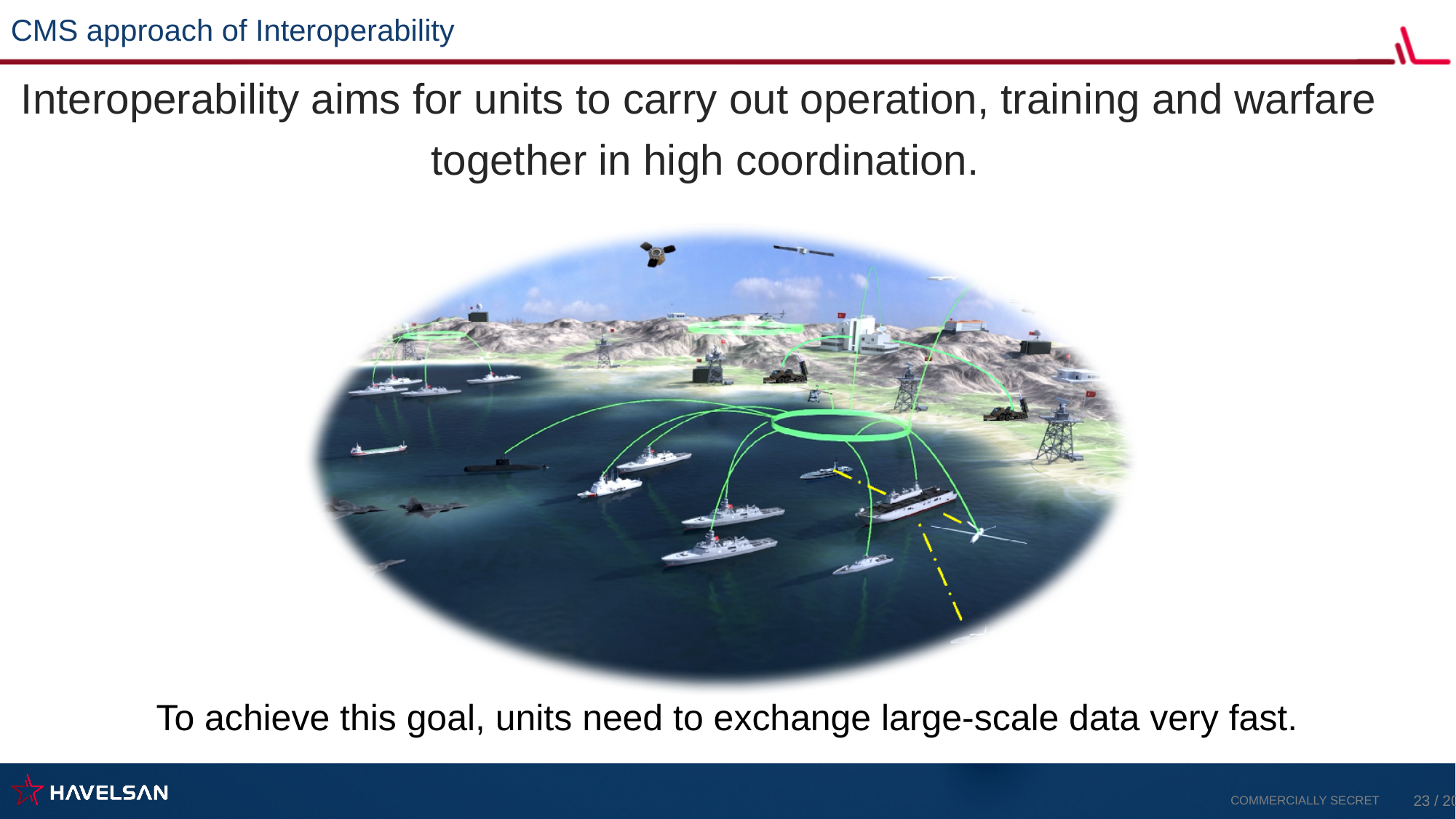

# CMS approach of Interoperability
Interoperability aims for units to carry out operation, training and warfare
together in high coordination.

To achieve this goal, units need to exchange large-scale data very fast.